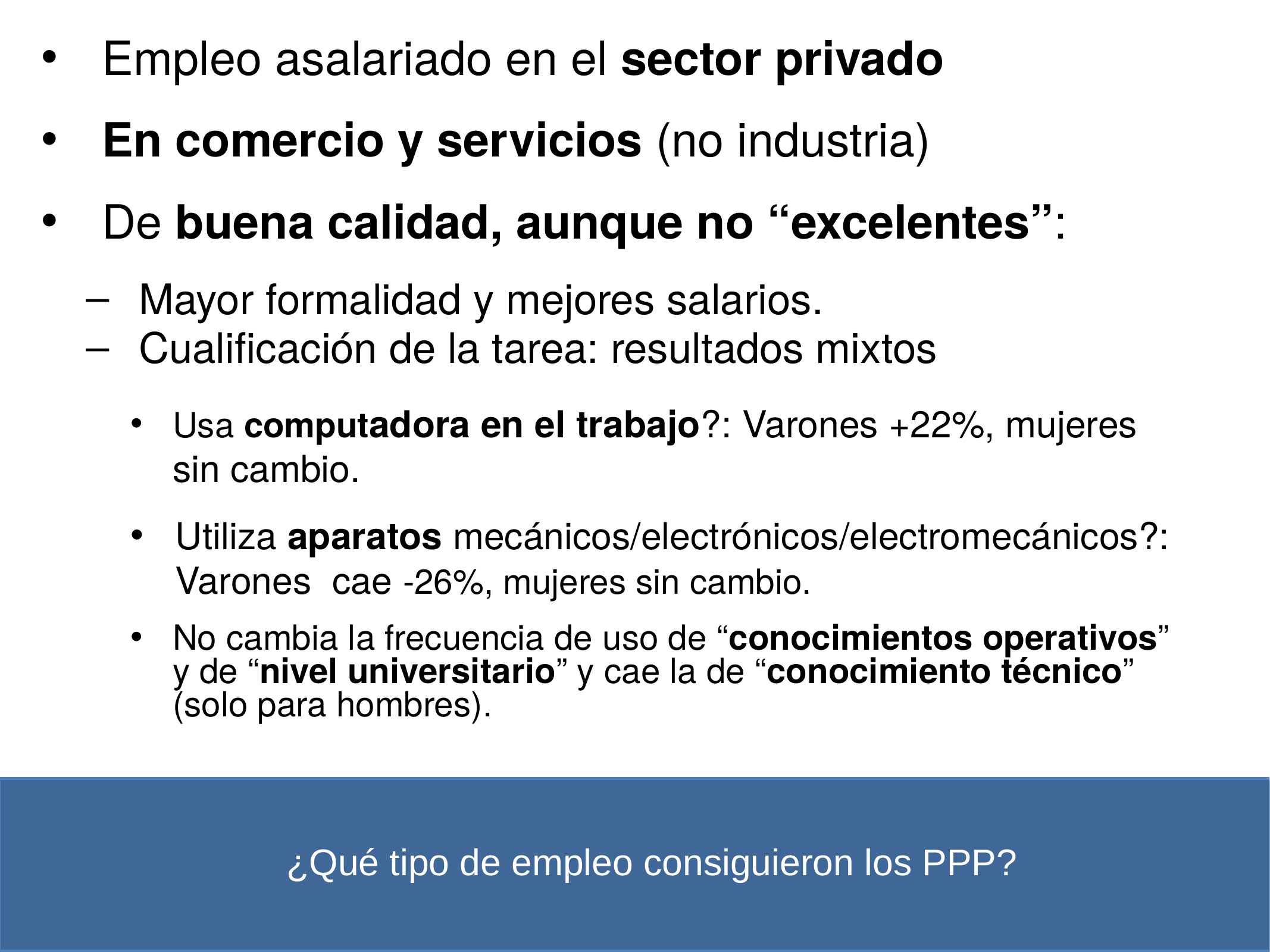

Empleo asalariado en el sector privado

En comercio y servicios (no industria)

De buena calidad, aunque no “excelentes”:

Mayor formalidad y mejores salarios.
Cualificación de la tarea: resultados mixtos

Usa computadora en el trabajo?: Varones +22%, mujeres sin cambio.
Utiliza aparatos mecánicos/electrónicos/electromecánicos?: Varones  cae -26%, mujeres sin cambio.
No cambia la frecuencia de uso de “conocimientos operativos” y de “nivel universitario” y cae la de “conocimiento técnico” (solo para hombres).

# ¿Qué tipo de empleo consiguieron los PPP?